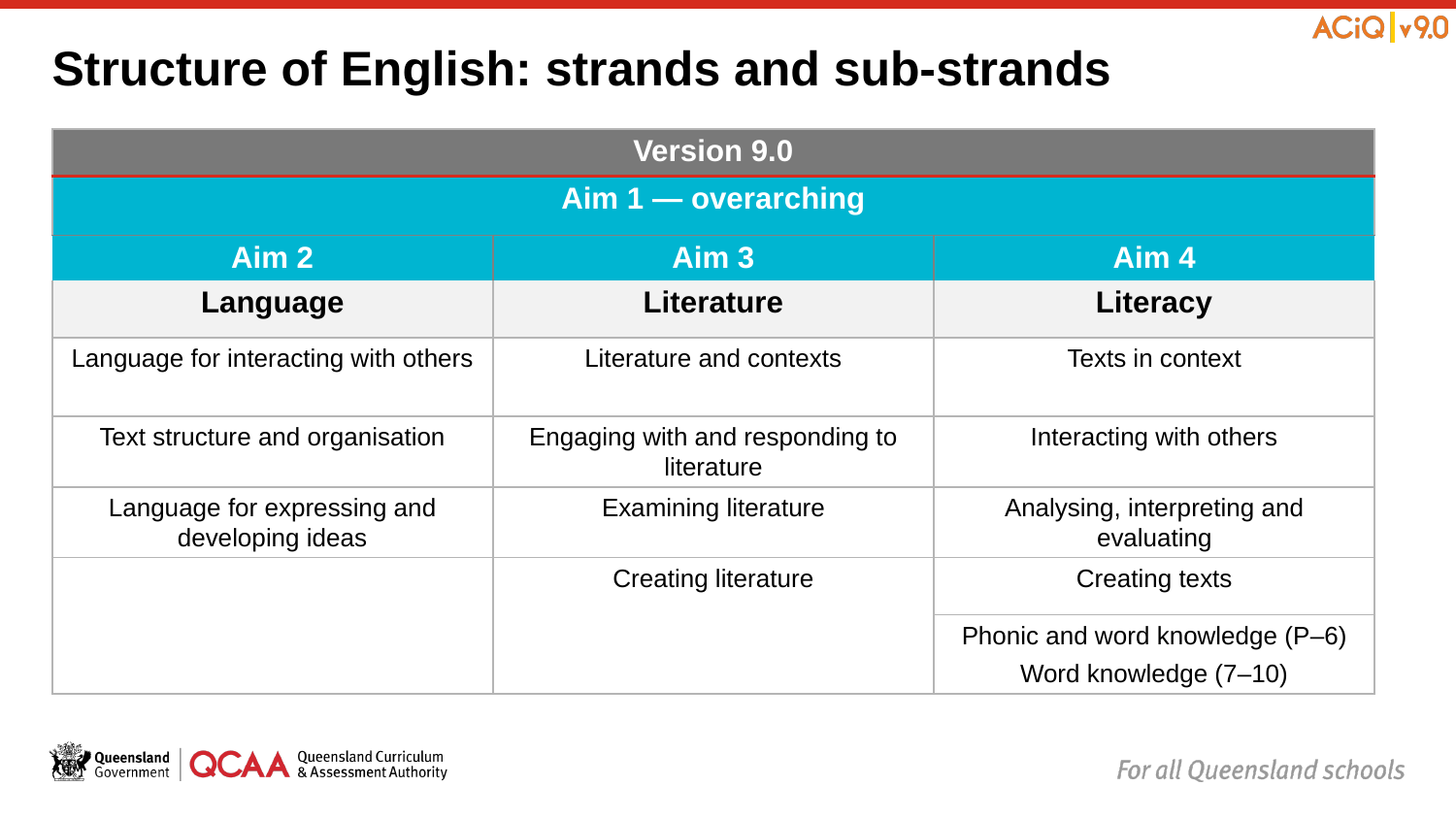

# Structure of English: strands and sub-strands
| Version 9.0 | (Header row) |  |
| --- | --- | --- |
| Aim 1 — overarching |  |  |
| Aim 2 | Aim 3 | Aim 4 |
| Language | Literature | Literacy |
| Language for interacting with others | Literature and contexts | Texts in context |
| Text structure and organisation | Engaging with and responding to literature | Interacting with others |
| Language for expressing and developing ideas | Examining literature | Analysing, interpreting and evaluating |
|  | Creating literature | Creating texts |
|  |  | Phonic and word knowledge (P–6) Word knowledge (7–10) |